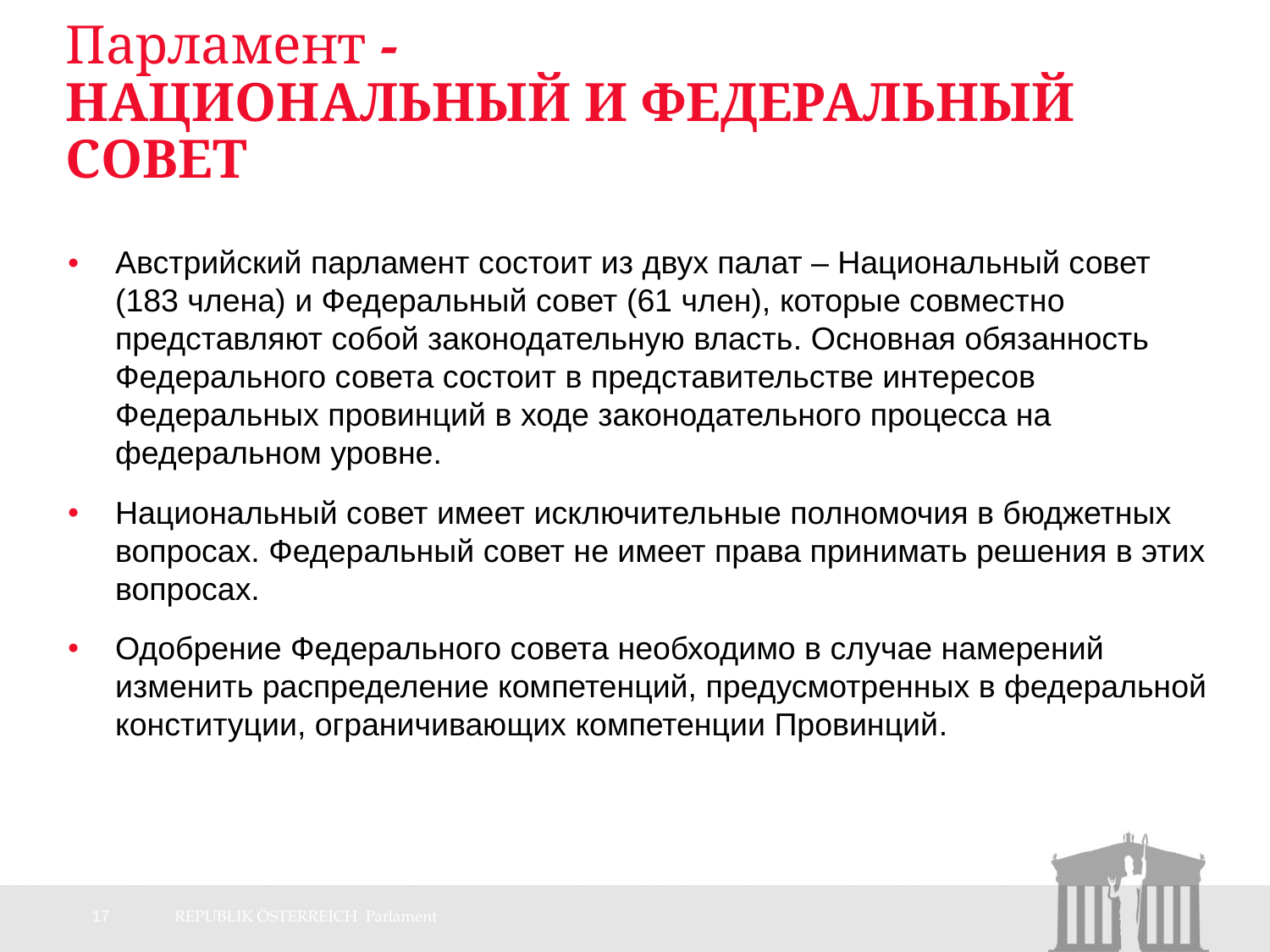

# Парламент - национальный и федеральный совет
Австрийский парламент состоит из двух палат – Национальный совет (183 члена) и Федеральный совет (61 член), которые совместно представляют собой законодательную власть. Основная обязанность Федерального совета состоит в представительстве интересов Федеральных провинций в ходе законодательного процесса на федеральном уровне.
Национальный совет имеет исключительные полномочия в бюджетных вопросах. Федеральный совет не имеет права принимать решения в этих вопросах.
Одобрение Федерального совета необходимо в случае намерений изменить распределение компетенций, предусмотренных в федеральной конституции, ограничивающих компетенции Провинций.
17
REPUBLIK ÖSTERREICH  Parlament